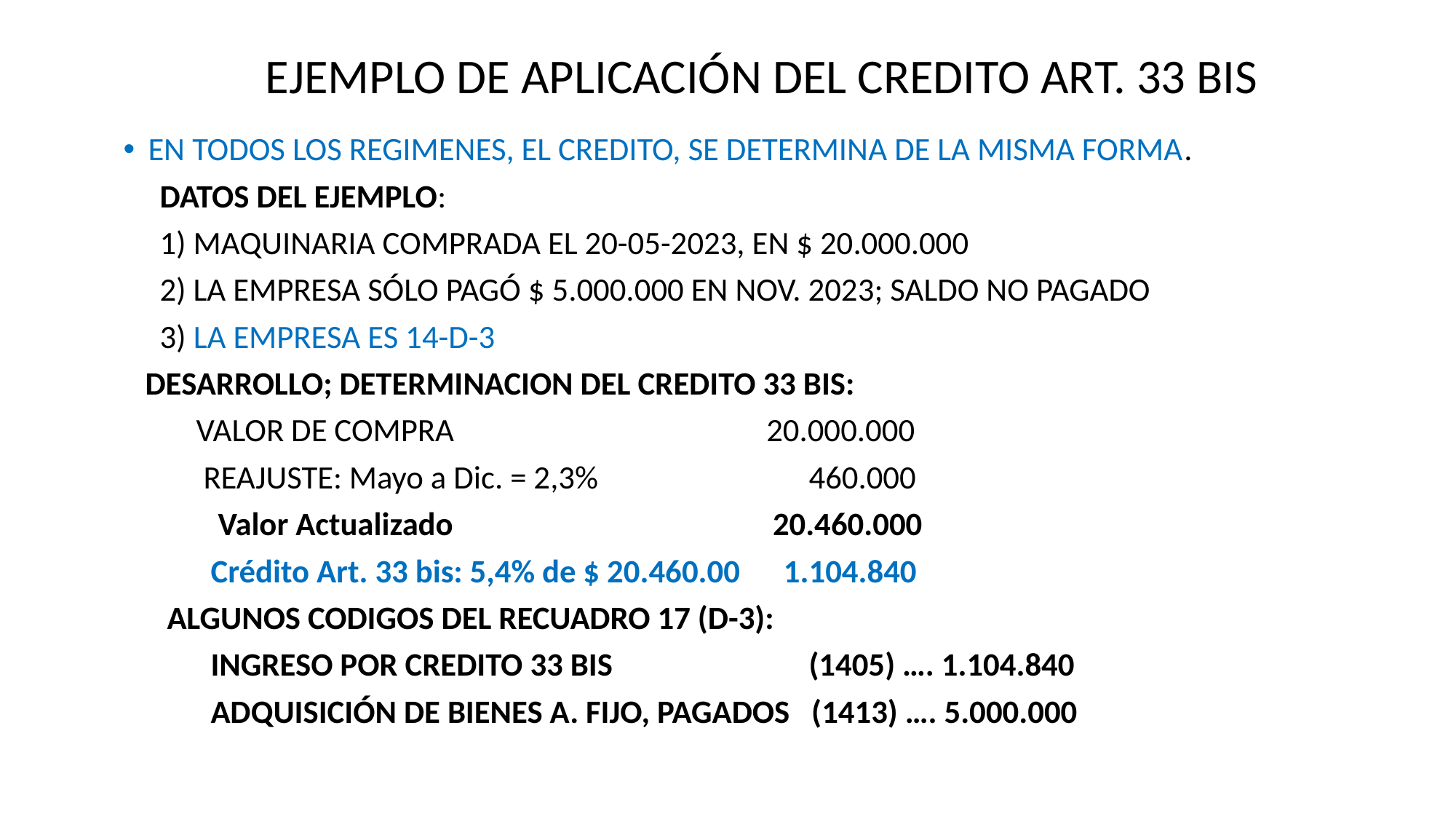

# EJEMPLO DE APLICACIÓN DEL CREDITO ART. 33 BIS
EN TODOS LOS REGIMENES, EL CREDITO, SE DETERMINA DE LA MISMA FORMA.
     DATOS DEL EJEMPLO:
     1) MAQUINARIA COMPRADA EL 20-05-2023, EN $ 20.000.000
     2) LA EMPRESA SÓLO PAGÓ $ 5.000.000 EN NOV. 2023; SALDO NO PAGADO
     3) LA EMPRESA ES 14-D-3
   DESARROLLO; DETERMINACION DEL CREDITO 33 BIS:
          VALOR DE COMPRA                                           20.000.000
           REAJUSTE: Mayo a Dic. = 2,3%                             460.000
             Valor Actualizado                                            20.460.000
            Crédito Art. 33 bis: 5,4% de $ 20.460.00      1.104.840
      ALGUNOS CODIGOS DEL RECUADRO 17 (D-3):
            INGRESO POR CREDITO 33 BIS                           (1405) …. 1.104.840
            ADQUISICIÓN DE BIENES A. FIJO, PAGADOS   (1413) …. 5.000.000